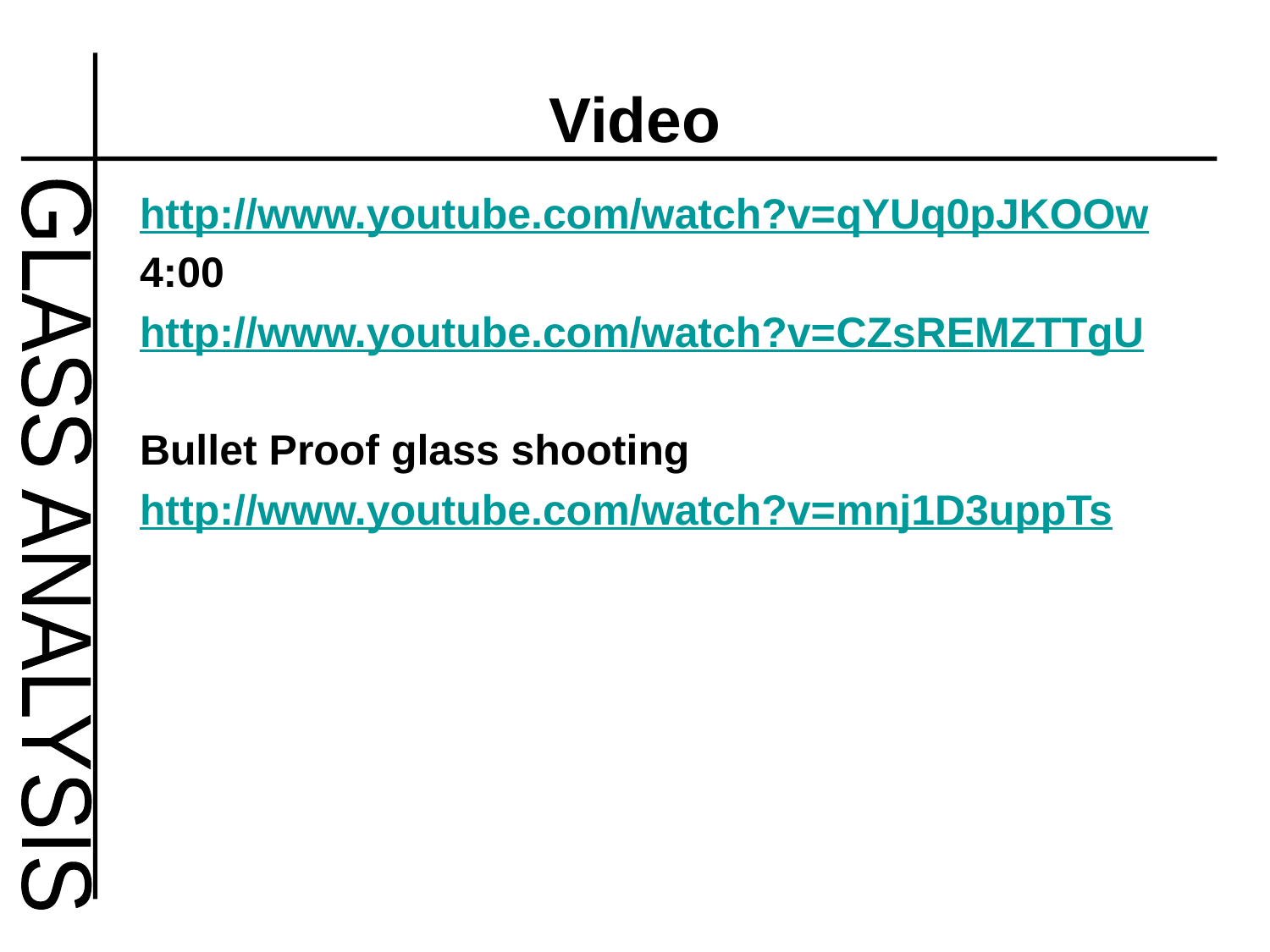

# Video
http://www.youtube.com/watch?v=qYUq0pJKOOw
4:00
http://www.youtube.com/watch?v=CZsREMZTTgU

Bullet Proof glass shooting
http://www.youtube.com/watch?v=mnj1D3uppTs